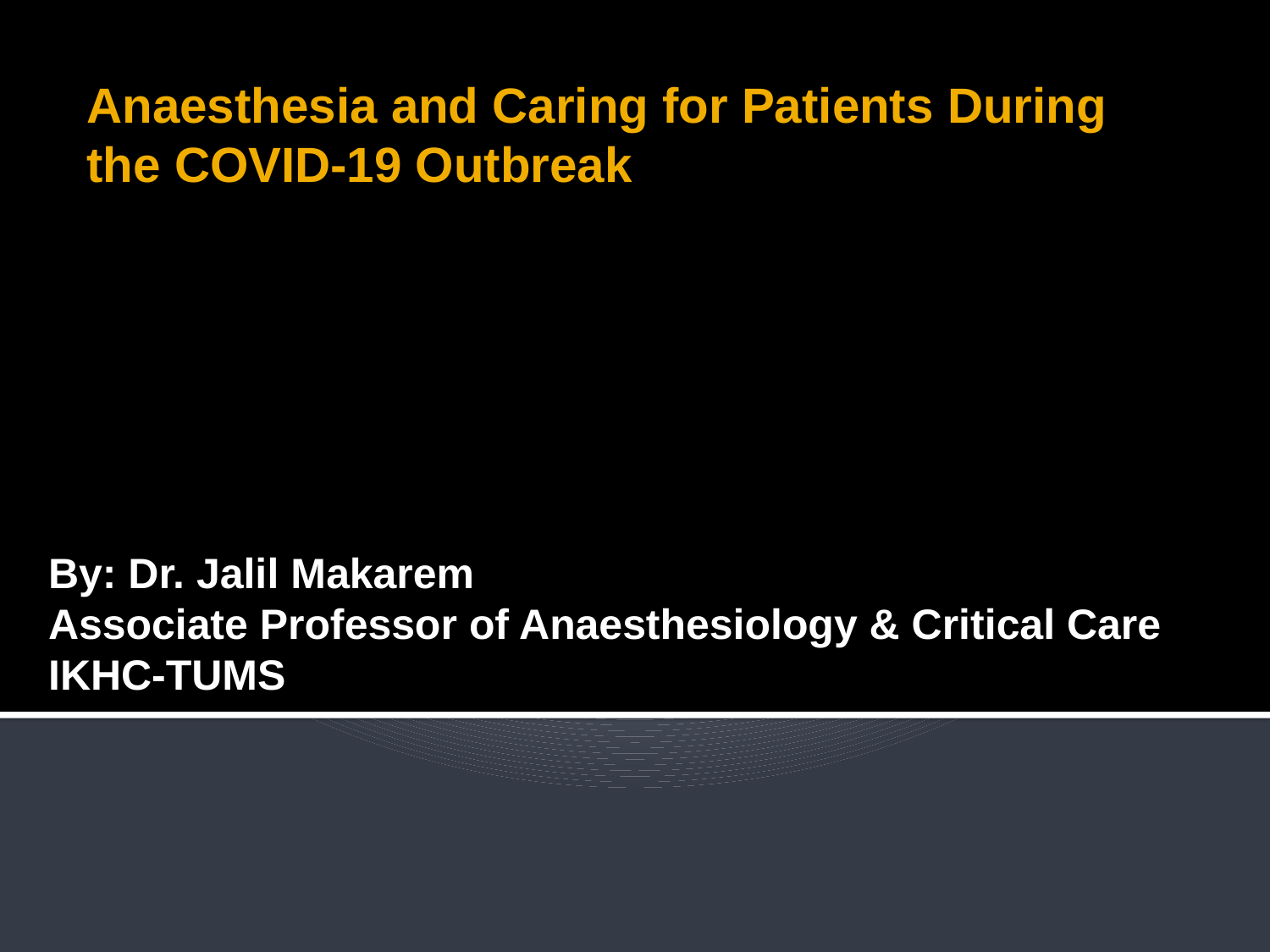

# Anaesthesia and Caring for Patients During the COVID-19 Outbreak
By: Dr. Jalil Makarem
Associate Professor of Anaesthesiology & Critical Care
IKHC-TUMS